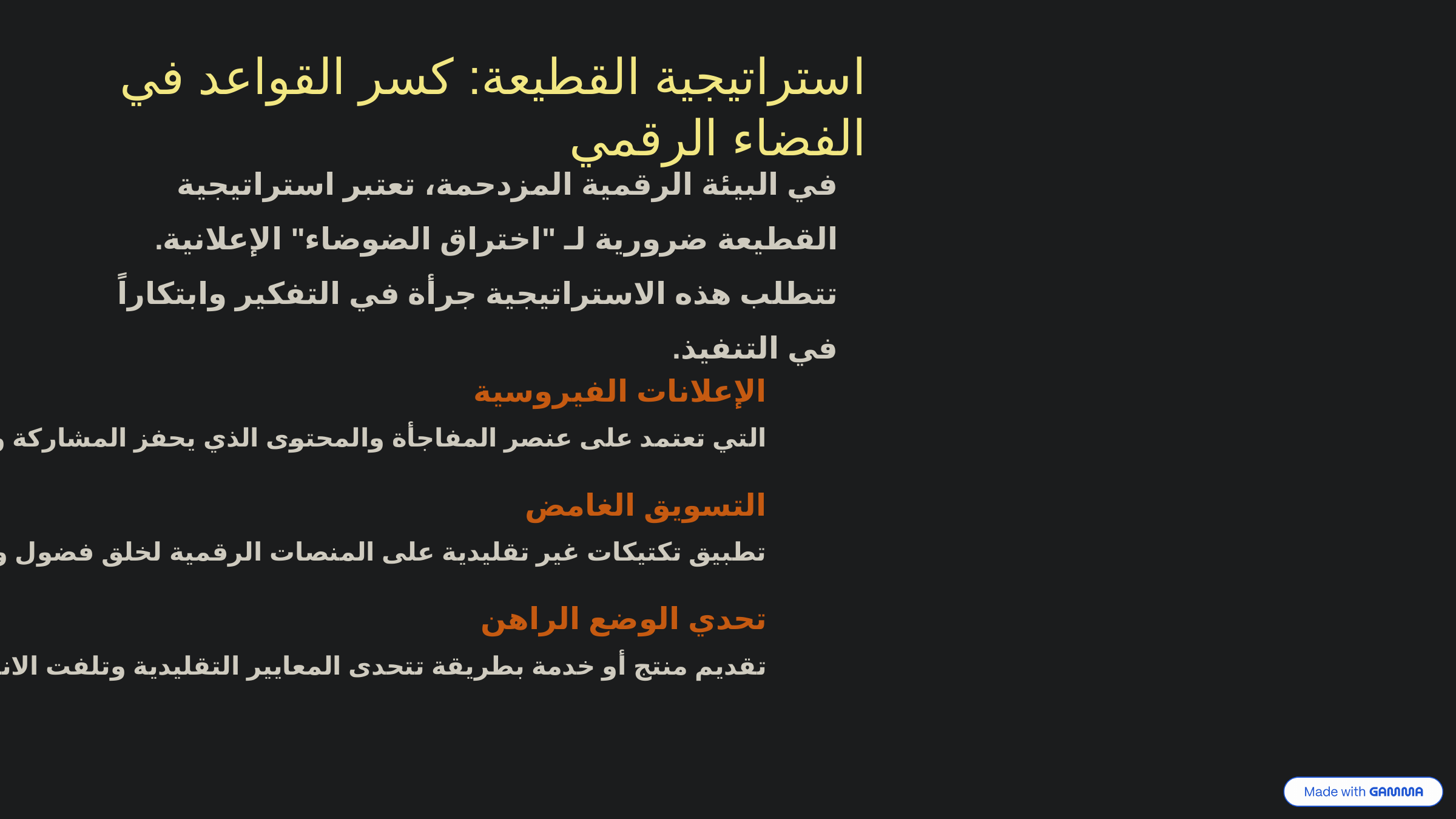

استراتيجية القطيعة: كسر القواعد في الفضاء الرقمي
في البيئة الرقمية المزدحمة، تعتبر استراتيجية القطيعة ضرورية لـ "اختراق الضوضاء" الإعلانية. تتطلب هذه الاستراتيجية جرأة في التفكير وابتكاراً في التنفيذ.
الإعلانات الفيروسية
التي تعتمد على عنصر المفاجأة والمحتوى الذي يحفز المشاركة والانتشار السريع.
التسويق الغامض
تطبيق تكتيكات غير تقليدية على المنصات الرقمية لخلق فضول وتشويق لدى الجمهور.
تحدي الوضع الراهن
تقديم منتج أو خدمة بطريقة تتحدى المعايير التقليدية وتلفت الانتباه.